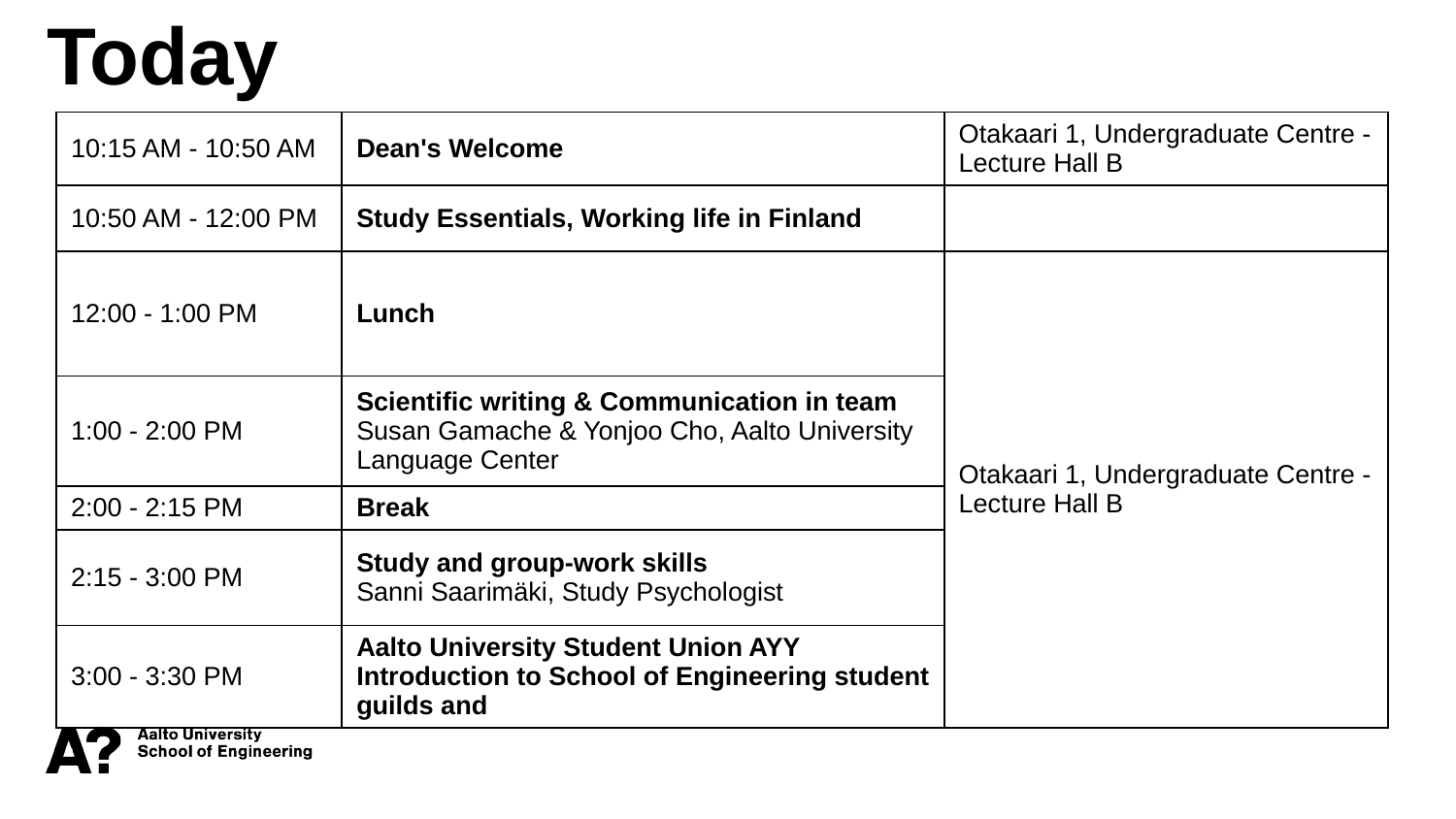

Today
| 10:15 AM - 10:50 AM | Dean's Welcome | Otakaari 1, Undergraduate Centre - Lecture Hall B |
| --- | --- | --- |
| 10:50 AM - 12:00 PM | Study Essentials, Working life in Finland |  |
| 12:00 - 1:00 PM | Lunch | Otakaari 1, Undergraduate Centre - Lecture Hall B |
| 1:00 - 2:00 PM | Scientific writing & Communication in team Susan Gamache & Yonjoo Cho, Aalto University Language Center | Otakaari 1, Undergraduate Centre - Lecture Hall B |
| 2:00 - 2:15 PM | Break |  |
| 2:15 - 3:00 PM | Study and group-work skills Sanni Saarimäki, Study Psychologist | Otakaari 1, Undergraduate Centre - Lecture Hall B |
| 3:00 - 3:30 PM | Aalto University Student Union AYY Introduction to School of Engineering student guilds and | Otakaari 1, Undergraduate Centre - Lecture Hall B |